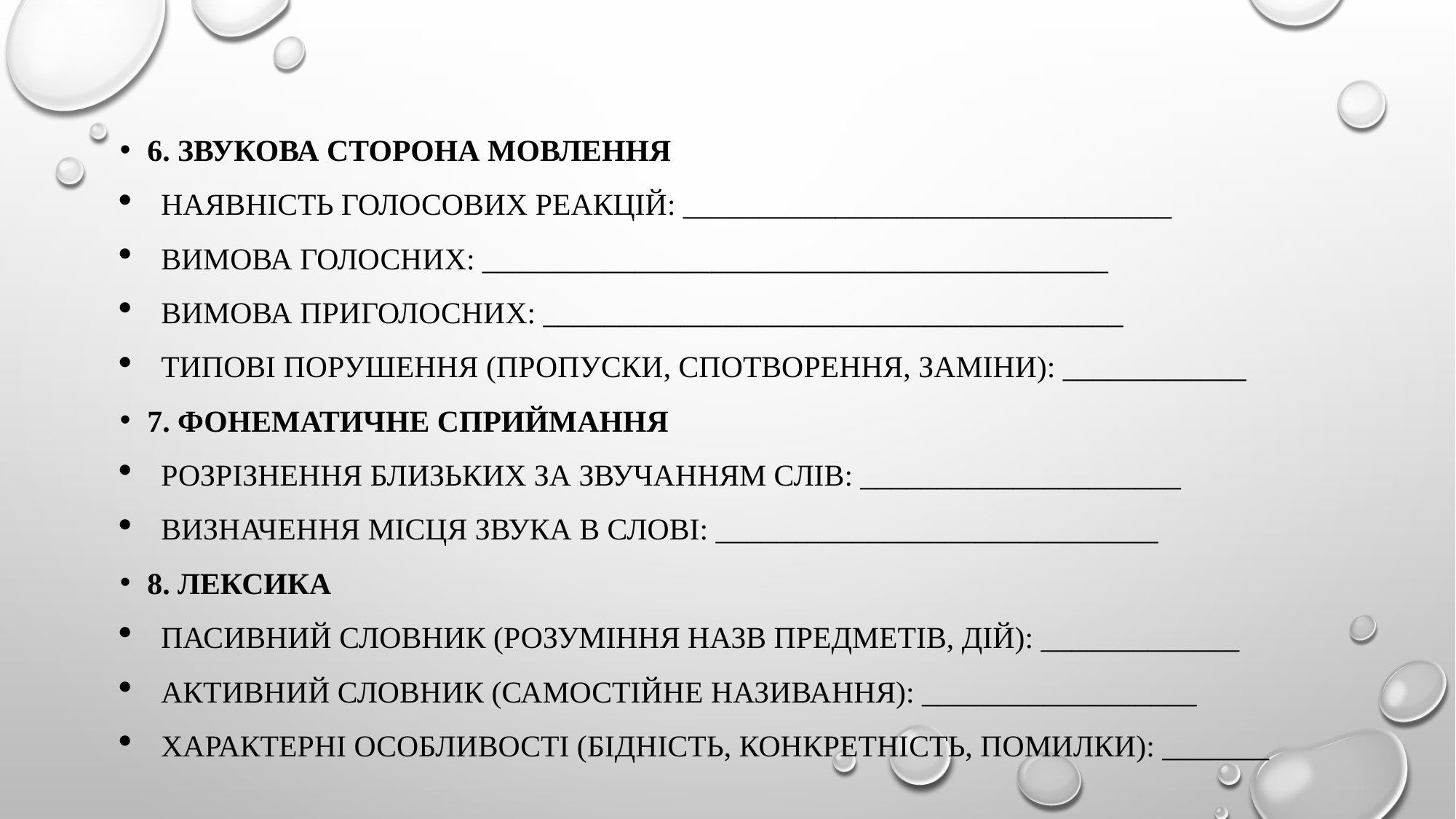

#
6. Звукова сторона мовлення
Наявність голосових реакцій: ________________________________
Вимова голосних: _________________________________________
Вимова приголосних: ______________________________________
Типові порушення (пропуски, спотворення, заміни): ____________
7. Фонематичне сприймання
Розрізнення близьких за звучанням слів: _____________________
Визначення місця звука в слові: _____________________________
8. Лексика
Пасивний словник (розуміння назв предметів, дій): _____________
Активний словник (самостійне називання): __________________
Характерні особливості (бідність, конкретність, помилки): _______